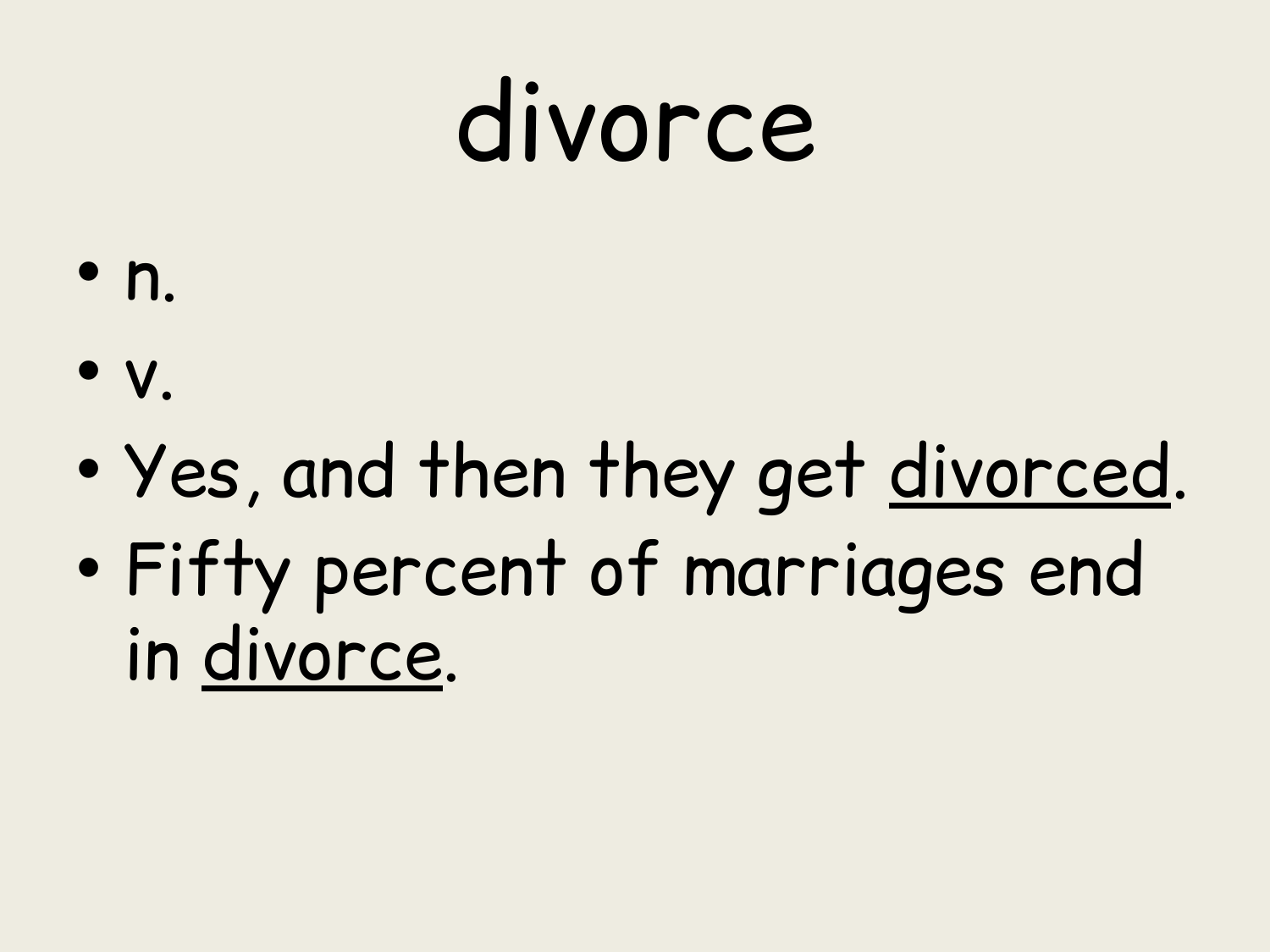

# divorce
n.
v.
Yes, and then they get divorced.
Fifty percent of marriages end in divorce.